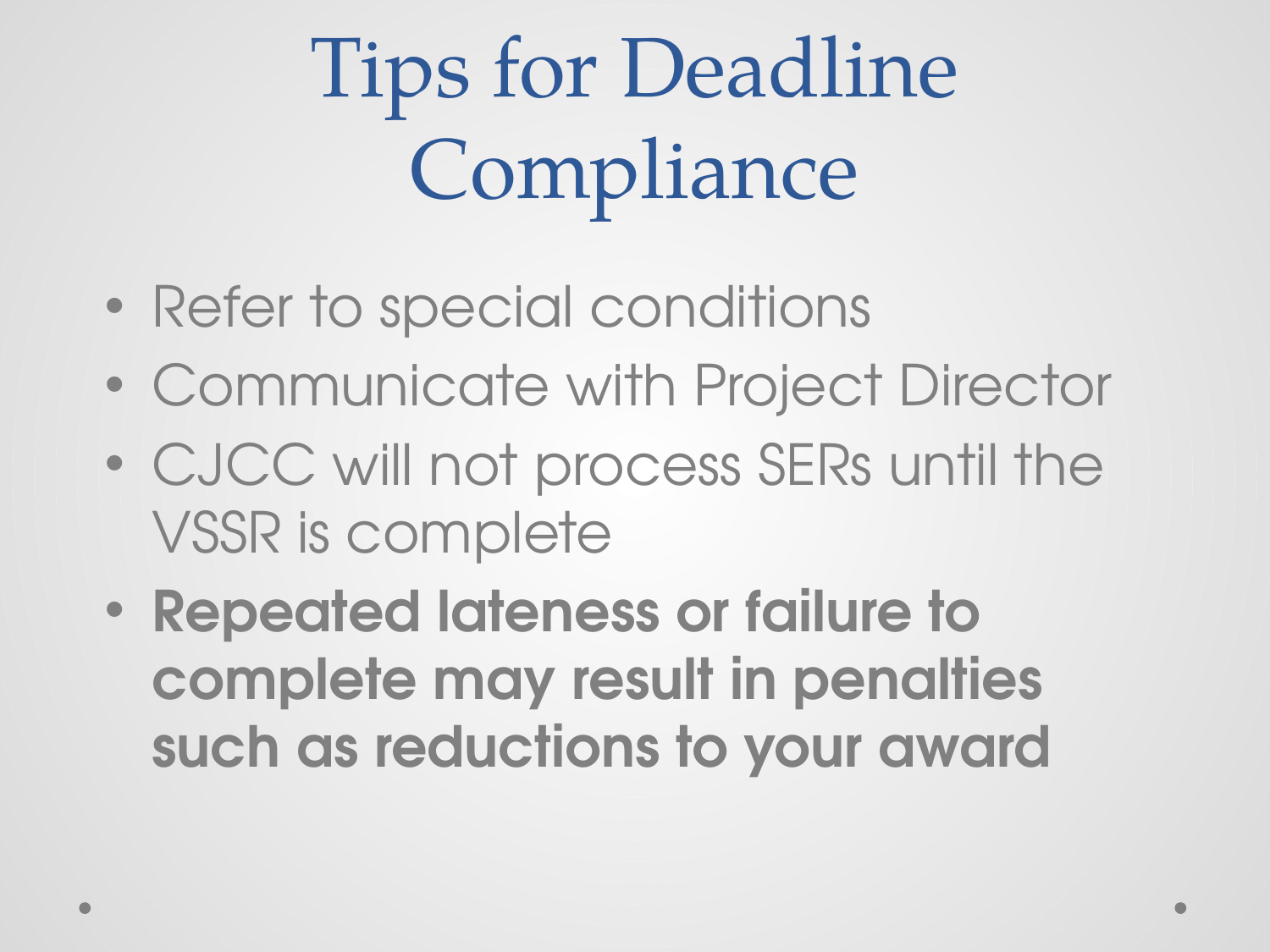

# Tips for Deadline Compliance
Refer to special conditions
Communicate with Project Director
CJCC will not process SERs until the VSSR is complete
Repeated lateness or failure to complete may result in penalties such as reductions to your award